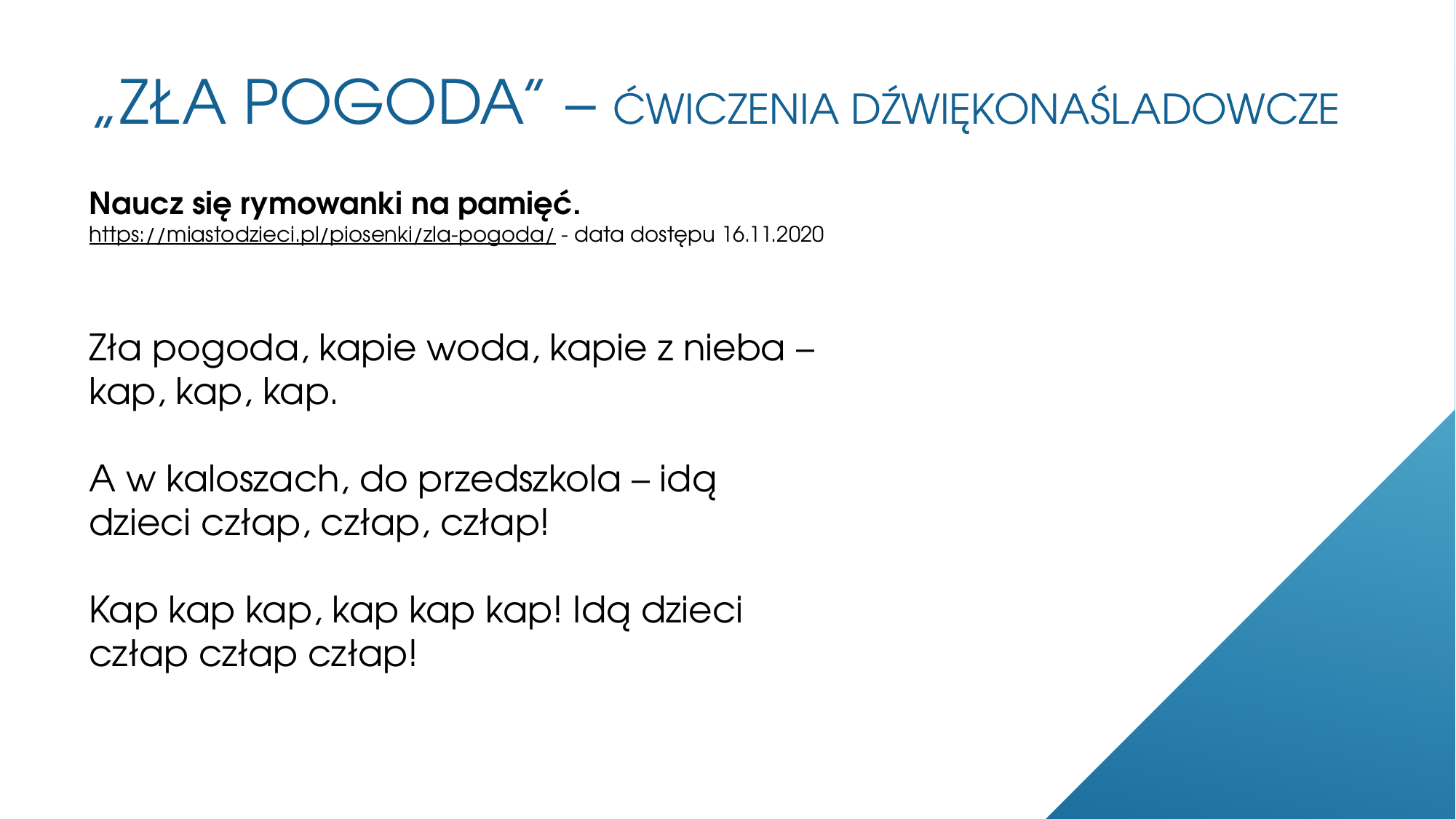

# „Zła pogoda” – ćwiczenia dźwiękonaśladowcze
Naucz się rymowanki na pamięć.
https://miastodzieci.pl/piosenki/zla-pogoda/ - data dostępu 16.11.2020
Zła pogoda, kapie woda, kapie z nieba –
kap, kap, kap.

A w kaloszach, do przedszkola – idą
dzieci człap, człap, człap!

Kap kap kap, kap kap kap! Idą dzieci
człap człap człap!